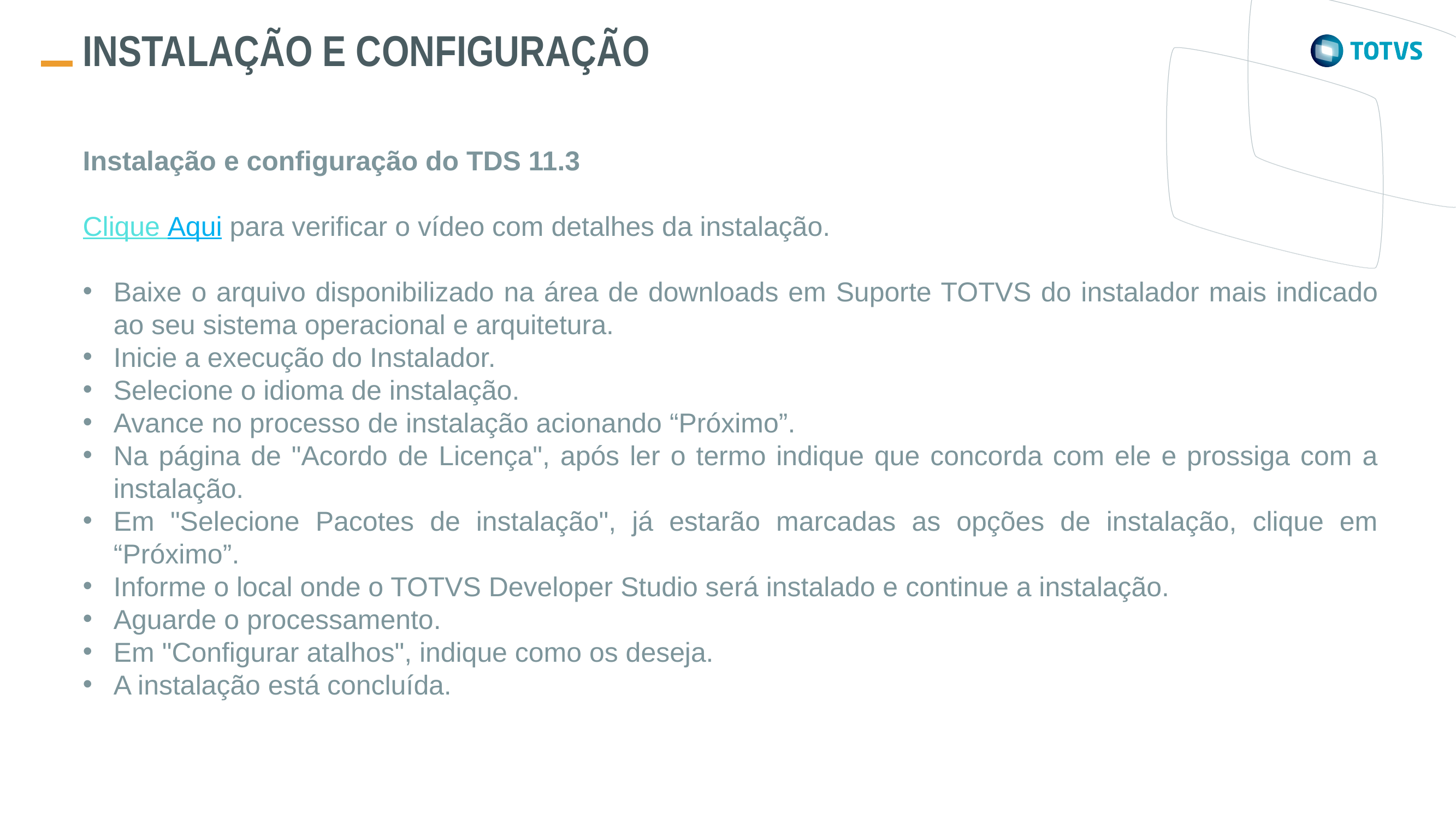

INSTALAÇÃO E CONFIGURAÇÃO
Instalação e configuração do TDS 11.3

Clique Aqui para verificar o vídeo com detalhes da instalação.

Baixe o arquivo disponibilizado na área de downloads em Suporte TOTVS do instalador mais indicado ao seu sistema operacional e arquitetura.
Inicie a execução do Instalador.
Selecione o idioma de instalação.
Avance no processo de instalação acionando “Próximo”.
Na página de "Acordo de Licença", após ler o termo indique que concorda com ele e prossiga com a instalação.
Em "Selecione Pacotes de instalação", já estarão marcadas as opções de instalação, clique em “Próximo”.
Informe o local onde o TOTVS Developer Studio será instalado e continue a instalação.
Aguarde o processamento.
Em "Configurar atalhos", indique como os deseja.
A instalação está concluída.